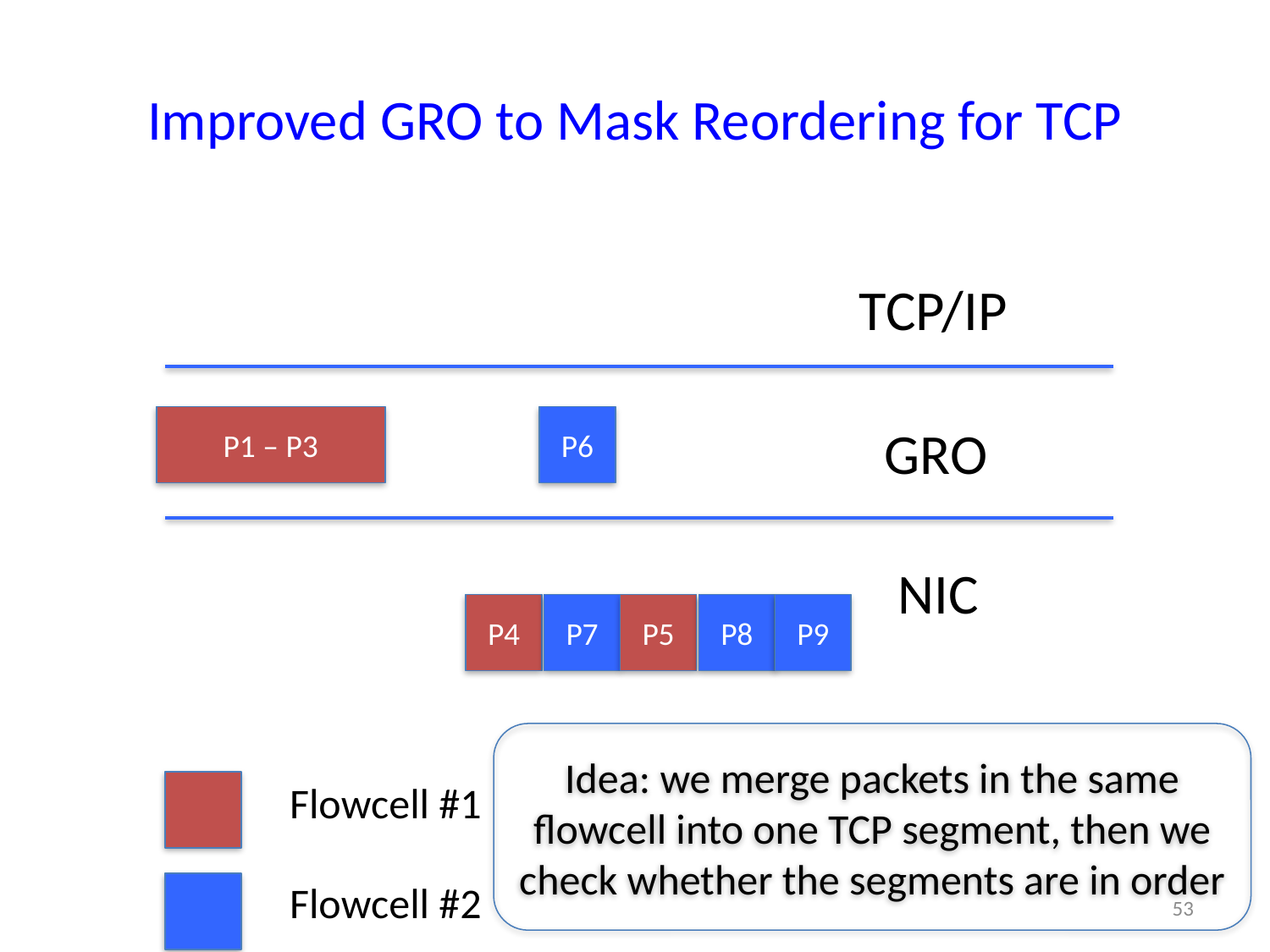

# Improved GRO to Mask Reordering for TCP
TCP/IP
P1 – P3
P6
GRO
NIC
P4
P7
P5
P8
P9
Idea: we merge packets in the same flowcell into one TCP segment, then we check whether the segments are in order
Flowcell #1

Flowcell #2

53